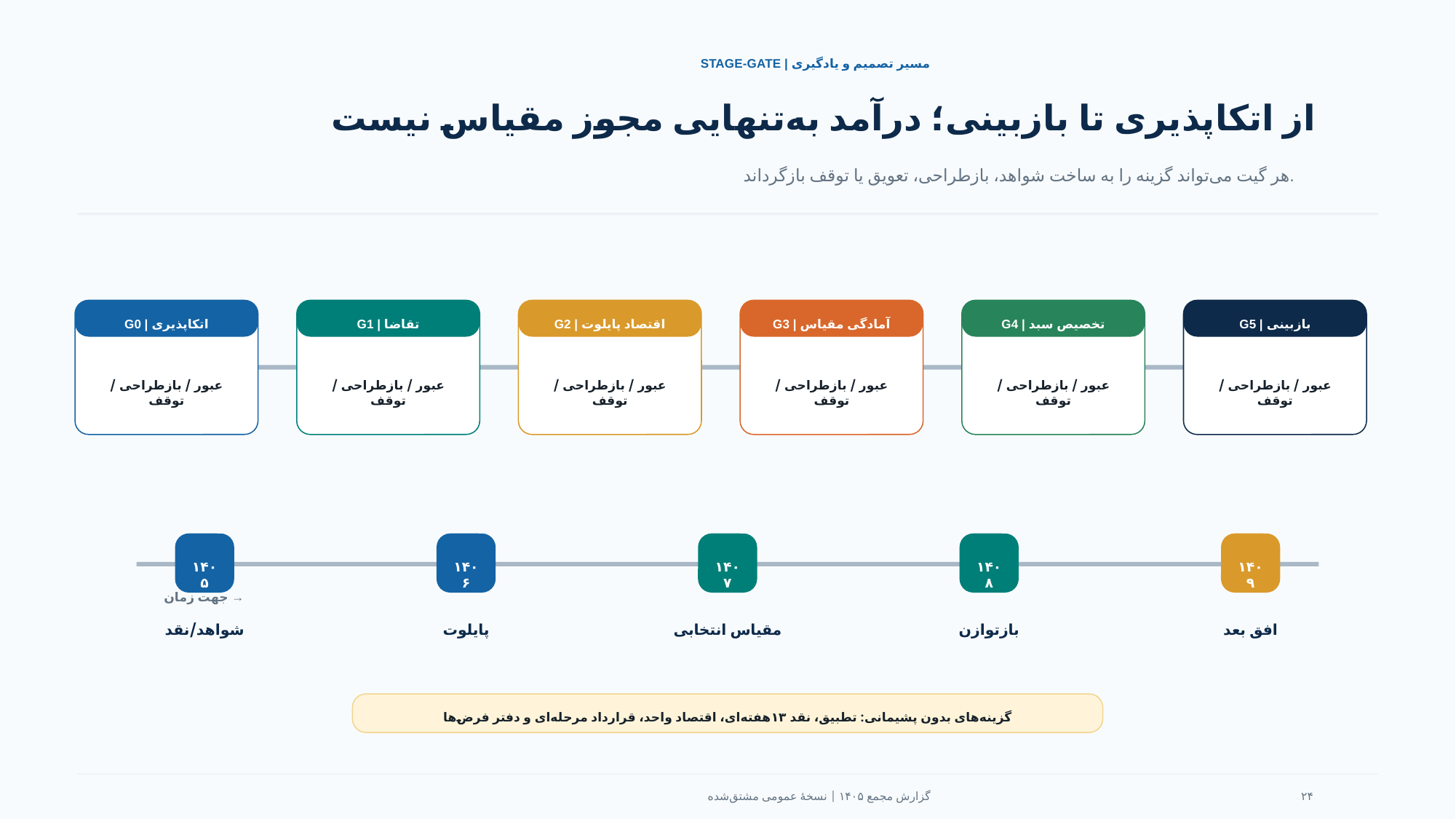

STAGE-GATE | مسیر تصمیم و یادگیری
از اتکاپذیری تا بازبینی؛ درآمد به‌تنهایی مجوز مقیاس نیست
هر گیت می‌تواند گزینه را به ساخت شواهد، بازطراحی، تعویق یا توقف بازگرداند.

G0 | اتکاپذیری
G1 | تقاضا
G2 | اقتصاد پایلوت
G3 | آمادگی مقیاس
G4 | تخصیص سبد
G5 | بازبینی

عبور / بازطراحی / توقف
عبور / بازطراحی / توقف
عبور / بازطراحی / توقف
عبور / بازطراحی / توقف
عبور / بازطراحی / توقف
عبور / بازطراحی / توقف

۱۴۰۵
۱۴۰۶
۱۴۰۷
۱۴۰۸
۱۴۰۹

جهت زمان →
شواهد/نقد
پایلوت
مقیاس انتخابی
بازتوازن
افق بعد

گزینه‌های بدون پشیمانی: تطبیق، نقد ۱۳هفته‌ای، اقتصاد واحد، قرارداد مرحله‌ای و دفتر فرض‌ها

گزارش مجمع ۱۴۰۵ | نسخهٔ عمومی مشتق‌شده
۲۴